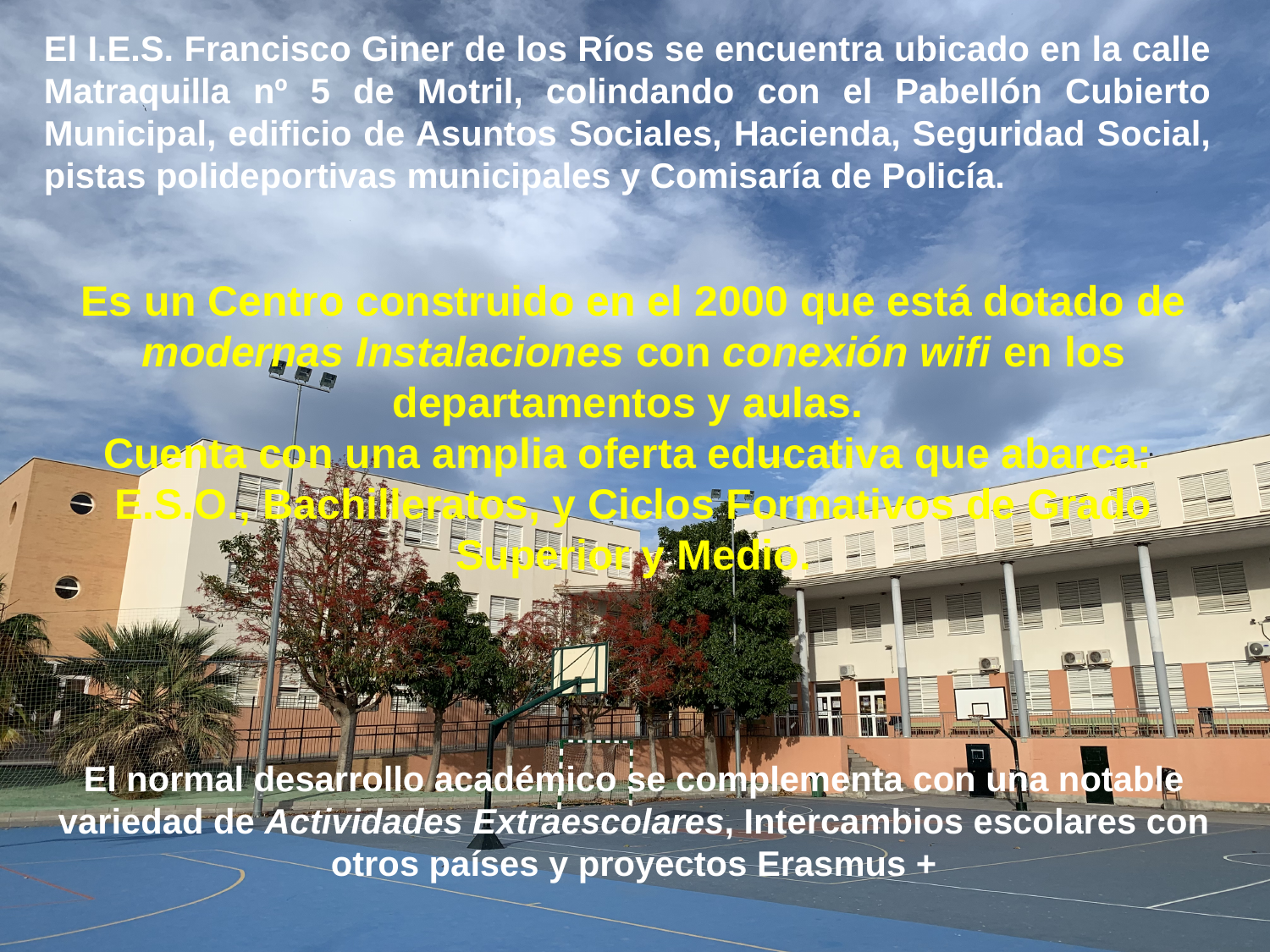

El I.E.S. Francisco Giner de los Ríos se encuentra ubicado en la calle Matraquilla nº 5 de Motril, colindando con el Pabellón Cubierto Municipal, edificio de Asuntos Sociales, Hacienda, Seguridad Social, pistas polideportivas municipales y Comisaría de Policía.
# Es un Centro construido en el 2000 que está dotado de modernas Instalaciones con conexión wifi en los departamentos y aulas. Cuenta con una amplia oferta educativa que abarca: E.S.O., Bachilleratos, y Ciclos Formativos de Grado Superior y Medio. El normal desarrollo académico se complementa con una notable variedad de Actividades Extraescolares, Intercambios escolares con otros países y proyectos Erasmus +